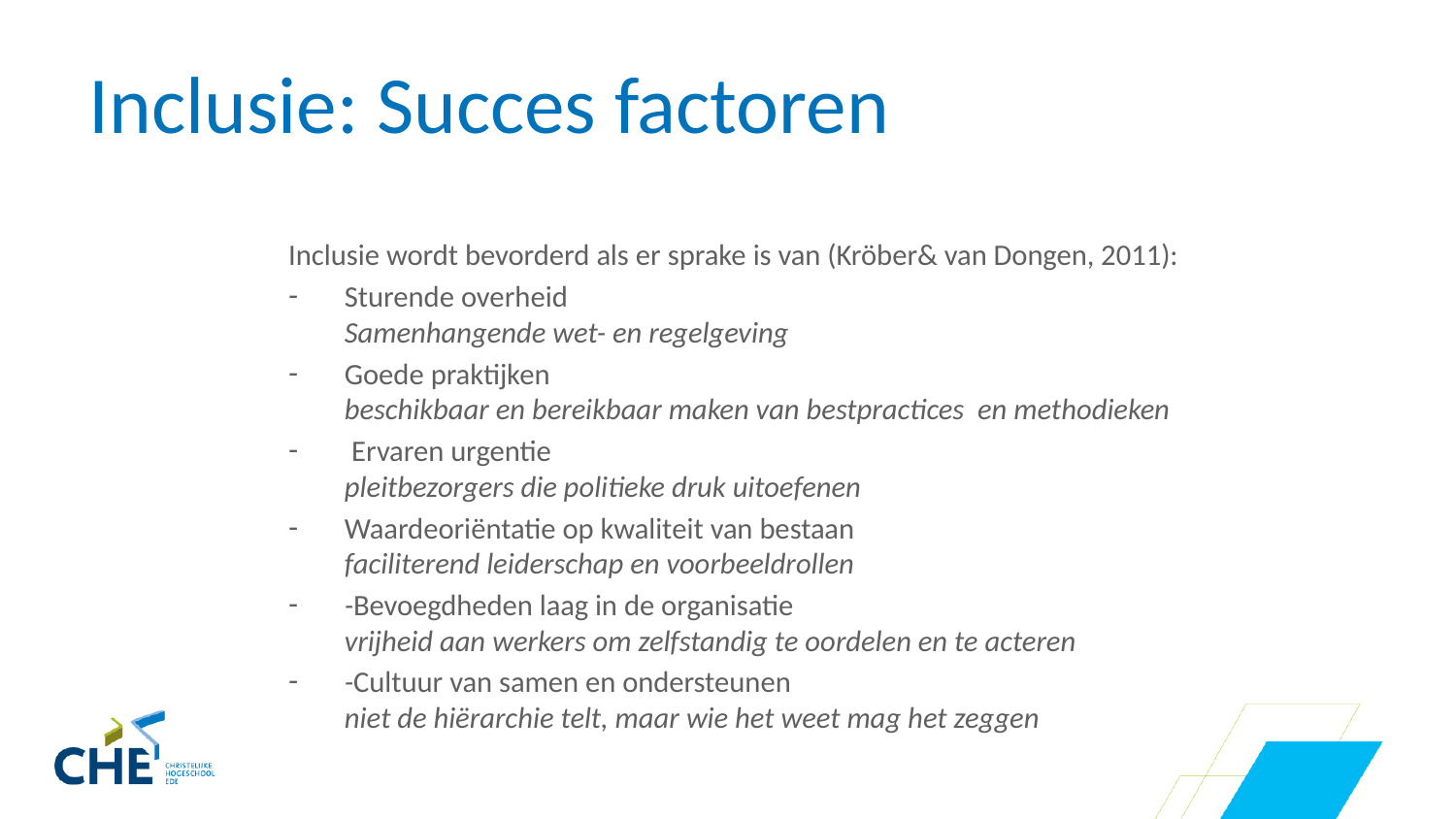

# Inclusie: Succes factoren
Inclusie wordt bevorderd als er sprake is van (Kröber& van Dongen, 2011):
Sturende overheid
	Samenhangende wet- en regelgeving
Goede praktijken
	beschikbaar en bereikbaar maken van bestpractices  en methodieken
 Ervaren urgentie
	pleitbezorgers die politieke druk uitoefenen
Waardeoriëntatie op kwaliteit van bestaan
	faciliterend leiderschap en voorbeeldrollen
-Bevoegdheden laag in de organisatie
	vrijheid aan werkers om zelfstandig te oordelen en te acteren
-Cultuur van samen en ondersteunen
	niet de hiërarchie telt, maar wie het weet mag het zeggen